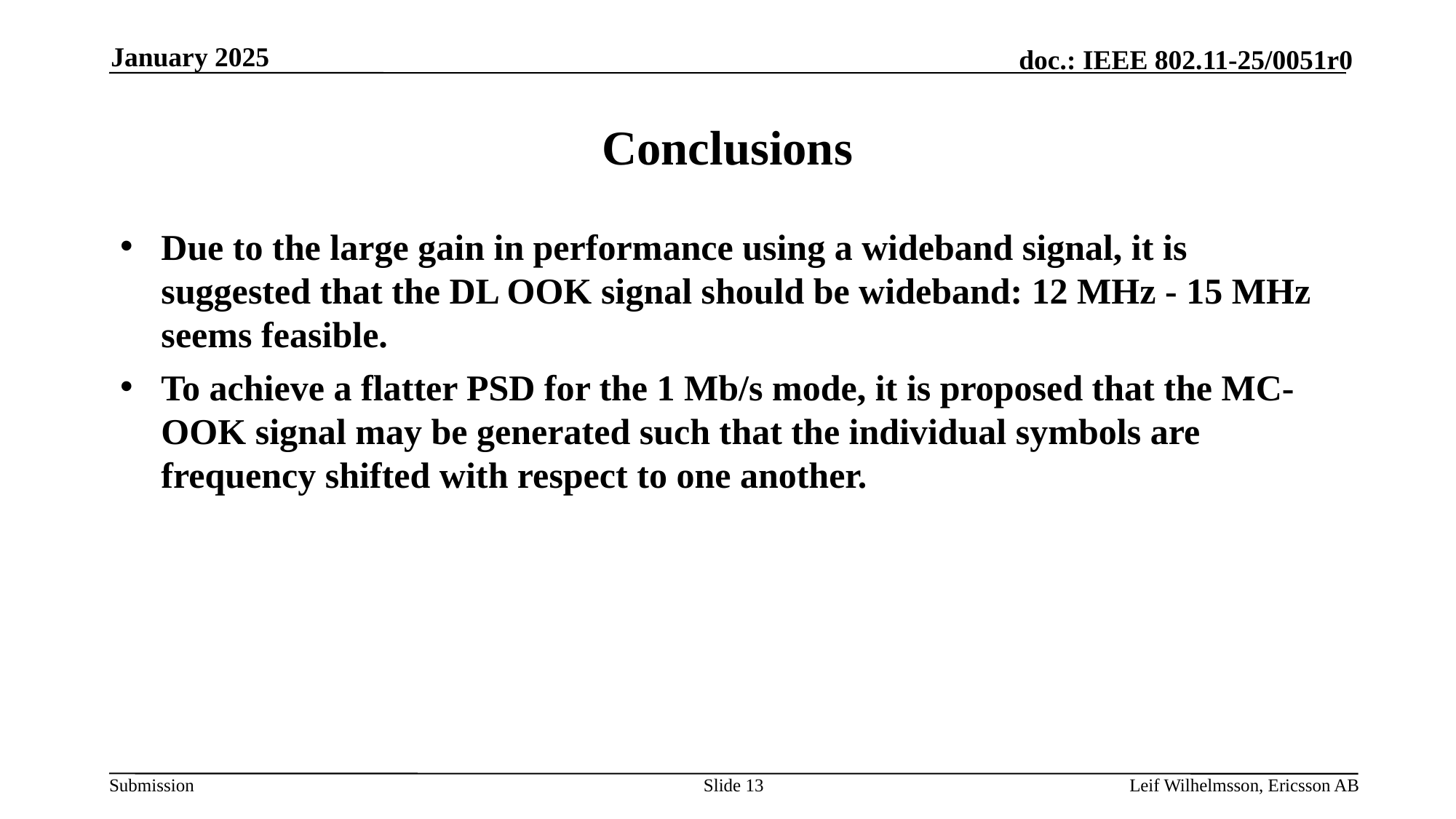

January 2025
# Conclusions
Due to the large gain in performance using a wideband signal, it is suggested that the DL OOK signal should be wideband: 12 MHz - 15 MHz seems feasible.
To achieve a flatter PSD for the 1 Mb/s mode, it is proposed that the MC-OOK signal may be generated such that the individual symbols are frequency shifted with respect to one another.
Slide 13
Leif Wilhelmsson, Ericsson AB